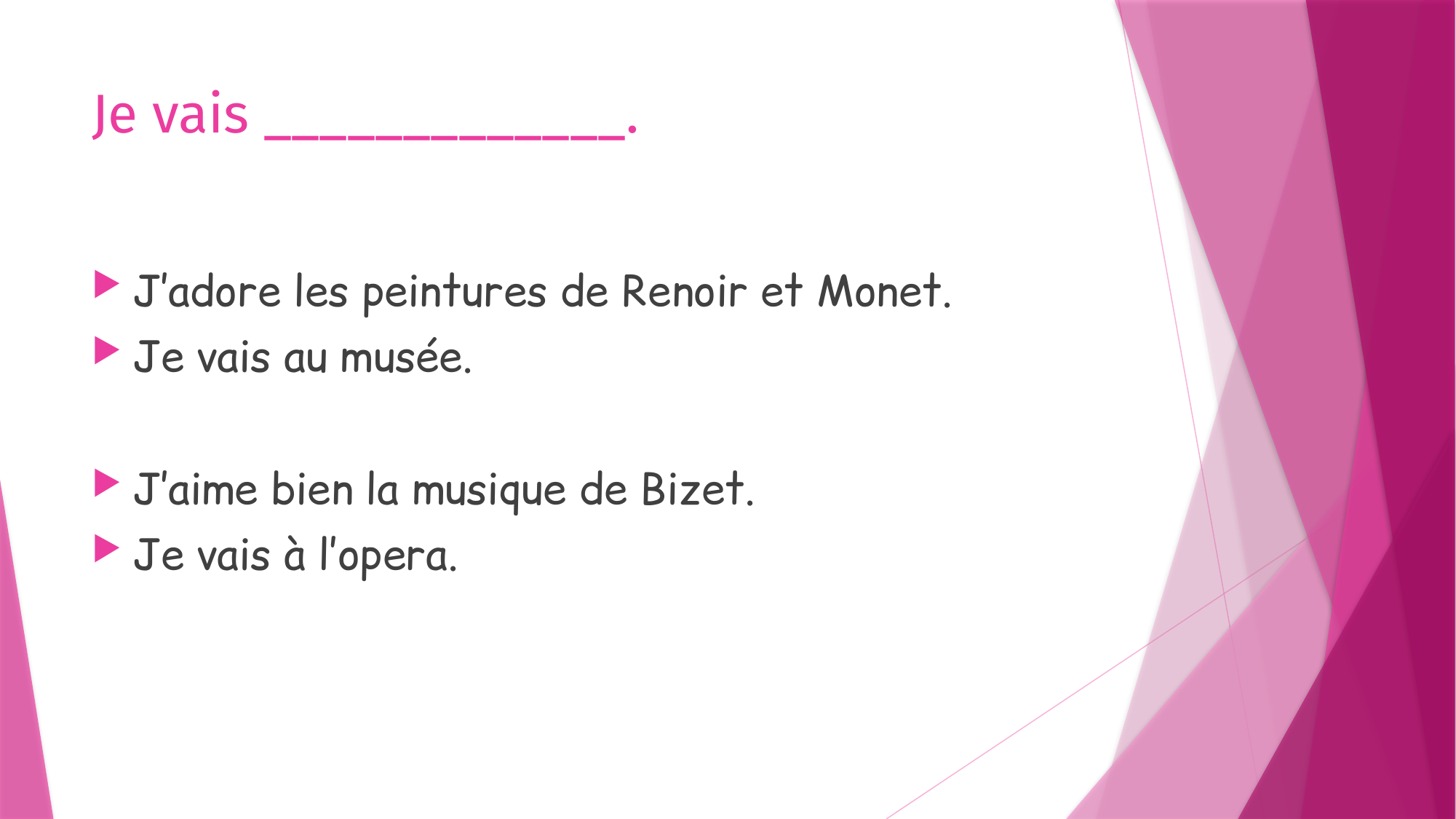

# Je vais _____________.
J’adore les peintures de Renoir et Monet.
Je vais au musée.

J’aime bien la musique de Bizet.
Je vais à l’opera.